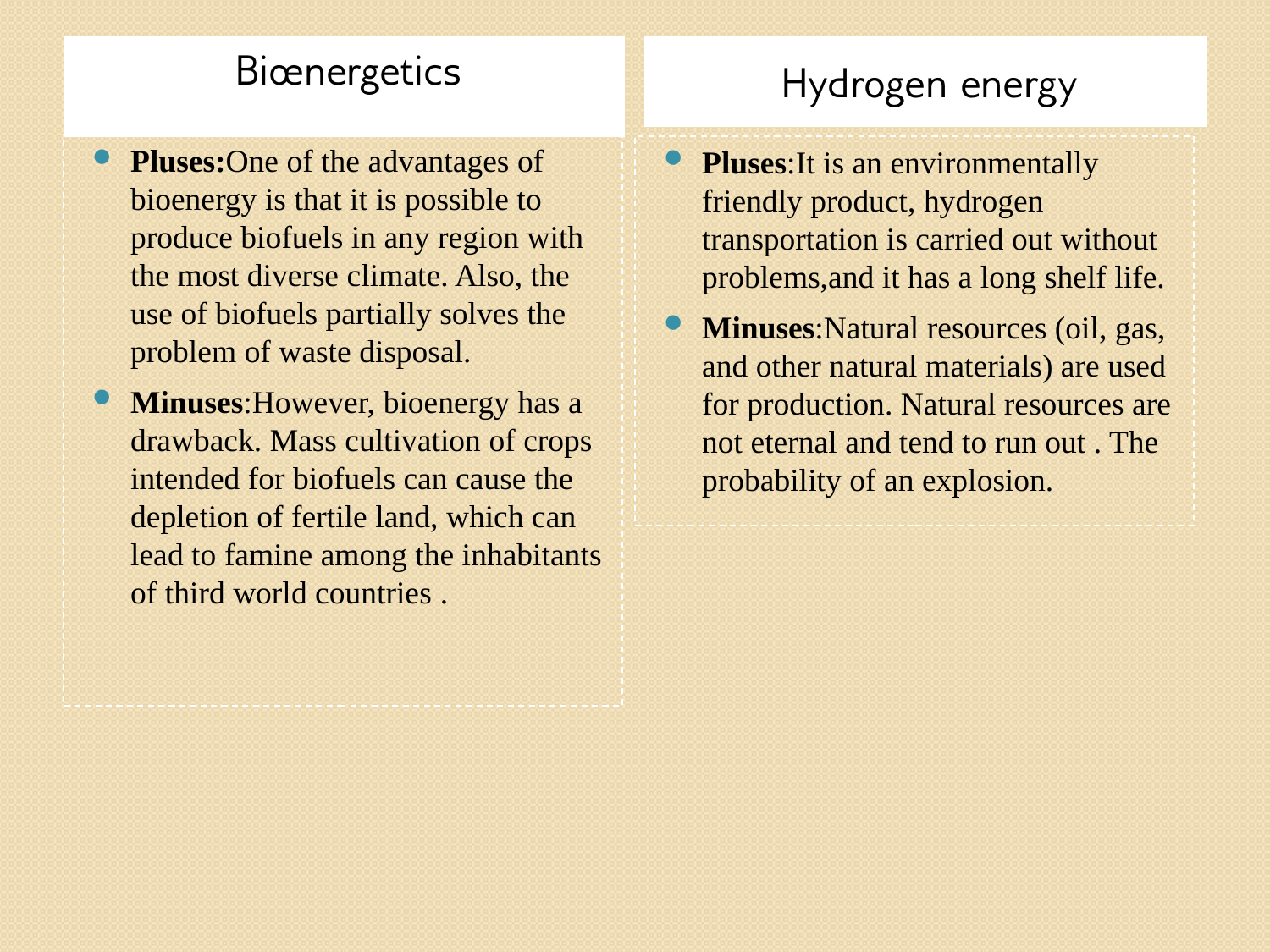

Bioenergetics

Hydrogen energy
Pluses:One of the advantages of bioenergy is that it is possible to produce biofuels in any region with the most diverse climate. Also, the use of biofuels partially solves the problem of waste disposal.
Minuses:However, bioenergy has a drawback. Mass cultivation of crops intended for biofuels can cause the depletion of fertile land, which can lead to famine among the inhabitants of third world countries .
Pluses:It is an environmentally friendly product, hydrogen transportation is carried out without problems,and it has a long shelf life.
Minuses:Natural resources (oil, gas, and other natural materials) are used for production. Natural resources are not eternal and tend to run out . The probability of an explosion.
#